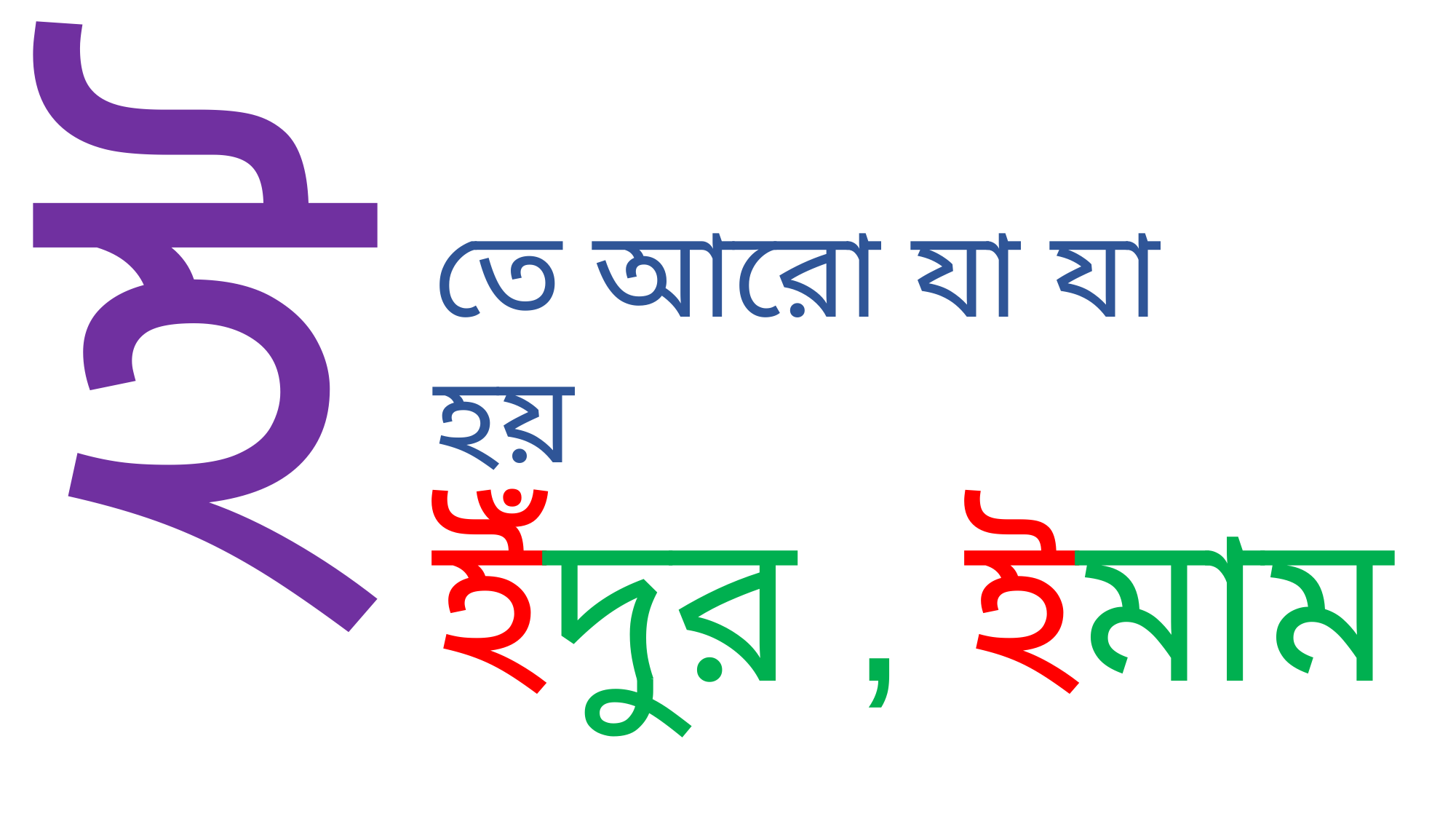

ই
তে আরো যা যা হয়
ইঁদুর , ইমাম